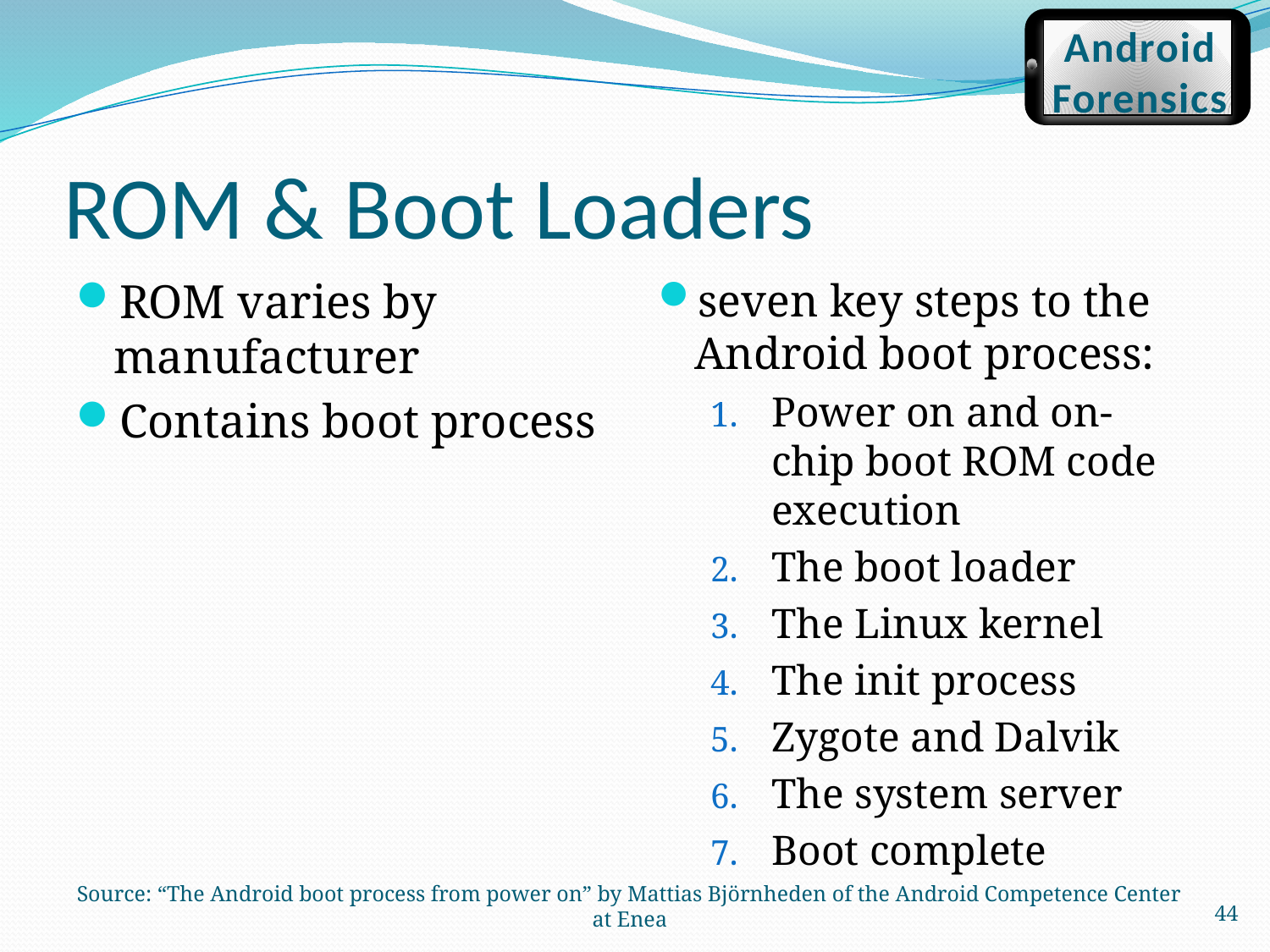

Android
Forensics

# ROM & Boot Loaders
ROM varies by manufacturer
Contains boot process
seven key steps to the Android boot process:
Power on and on-chip boot ROM code execution
The boot loader
The Linux kernel
The init process
Zygote and Dalvik
The system server
Boot complete
Source: “The Android boot process from power on” by Mattias Björnheden of the Android Competence Center at Enea
44